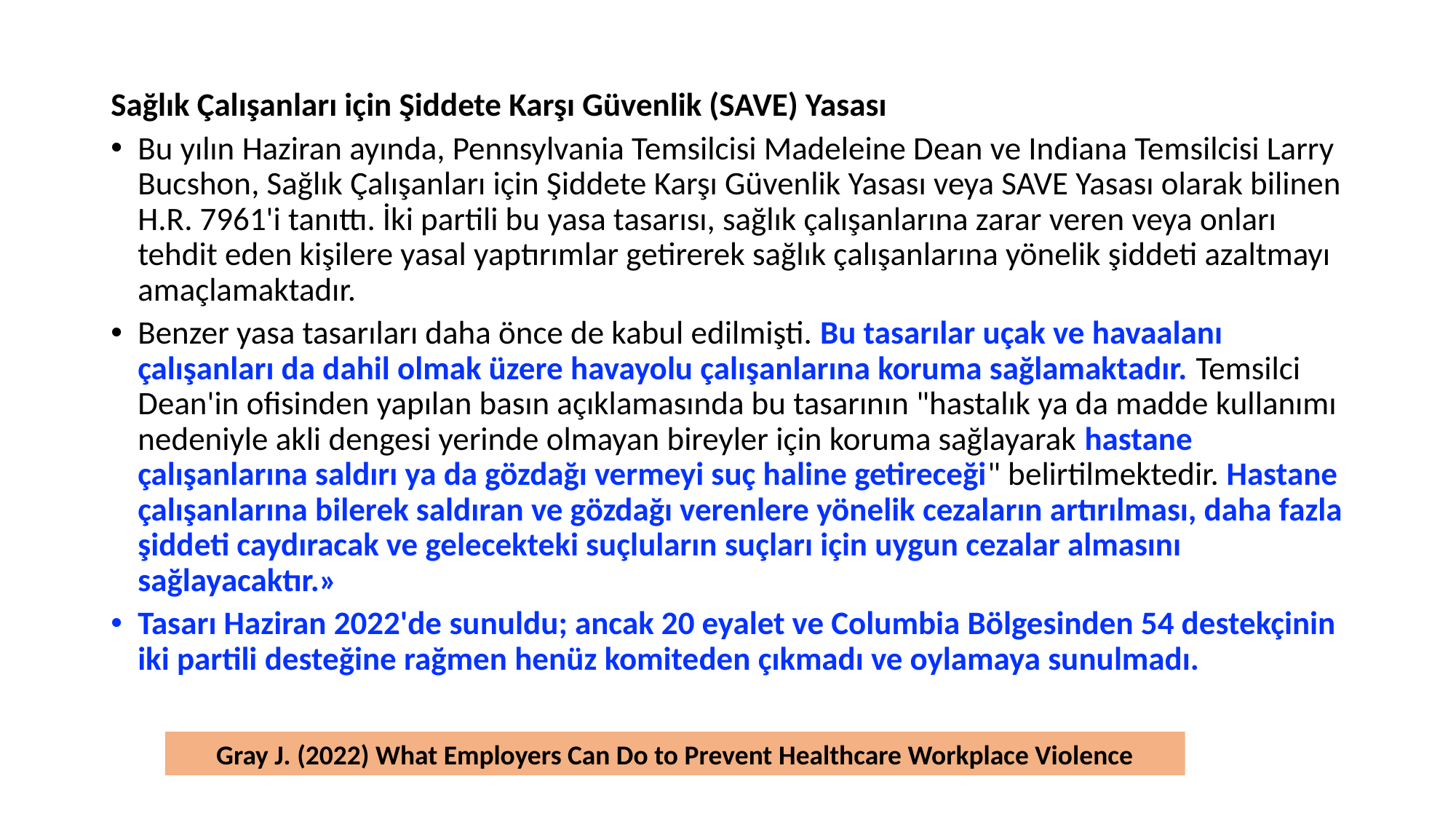

Sağlık Çalışanları için Şiddete Karşı Güvenlik (SAVE) Yasası
Bu yılın Haziran ayında, Pennsylvania Temsilcisi Madeleine Dean ve Indiana Temsilcisi Larry Bucshon, Sağlık Çalışanları için Şiddete Karşı Güvenlik Yasası veya SAVE Yasası olarak bilinen H.R. 7961'i tanıttı. İki partili bu yasa tasarısı, sağlık çalışanlarına zarar veren veya onları tehdit eden kişilere yasal yaptırımlar getirerek sağlık çalışanlarına yönelik şiddeti azaltmayı amaçlamaktadır.
Benzer yasa tasarıları daha önce de kabul edilmişti. Bu tasarılar uçak ve havaalanı çalışanları da dahil olmak üzere havayolu çalışanlarına koruma sağlamaktadır. Temsilci Dean'in ofisinden yapılan basın açıklamasında bu tasarının "hastalık ya da madde kullanımı nedeniyle akli dengesi yerinde olmayan bireyler için koruma sağlayarak hastane çalışanlarına saldırı ya da gözdağı vermeyi suç haline getireceği" belirtilmektedir. Hastane çalışanlarına bilerek saldıran ve gözdağı verenlere yönelik cezaların artırılması, daha fazla şiddeti caydıracak ve gelecekteki suçluların suçları için uygun cezalar almasını sağlayacaktır.»
Tasarı Haziran 2022'de sunuldu; ancak 20 eyalet ve Columbia Bölgesinden 54 destekçinin iki partili desteğine rağmen henüz komiteden çıkmadı ve oylamaya sunulmadı.

Gray J. (2022) What Employers Can Do to Prevent Healthcare Workplace Violence